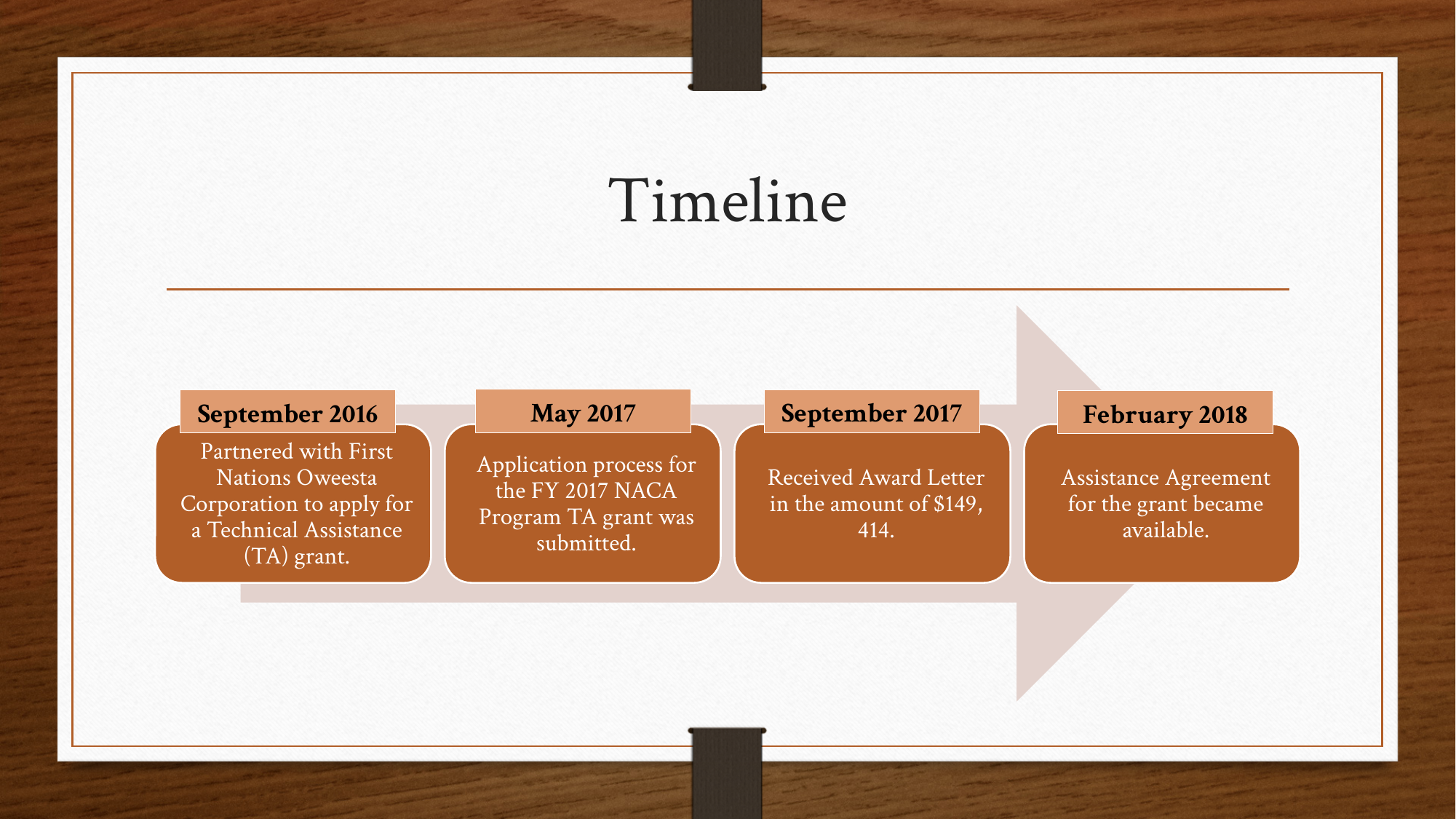

# Timeline
Partnered with First Nations Oweesta Corporation to apply for a Technical Assistance (TA) grant.
Application process for the FY 2017 NACA Program TA grant was submitted.
Received Award Letter in the amount of $149, 414.
Assistance Agreement for the grant became available.
May 2017
September 2017
September 2016
February 2018